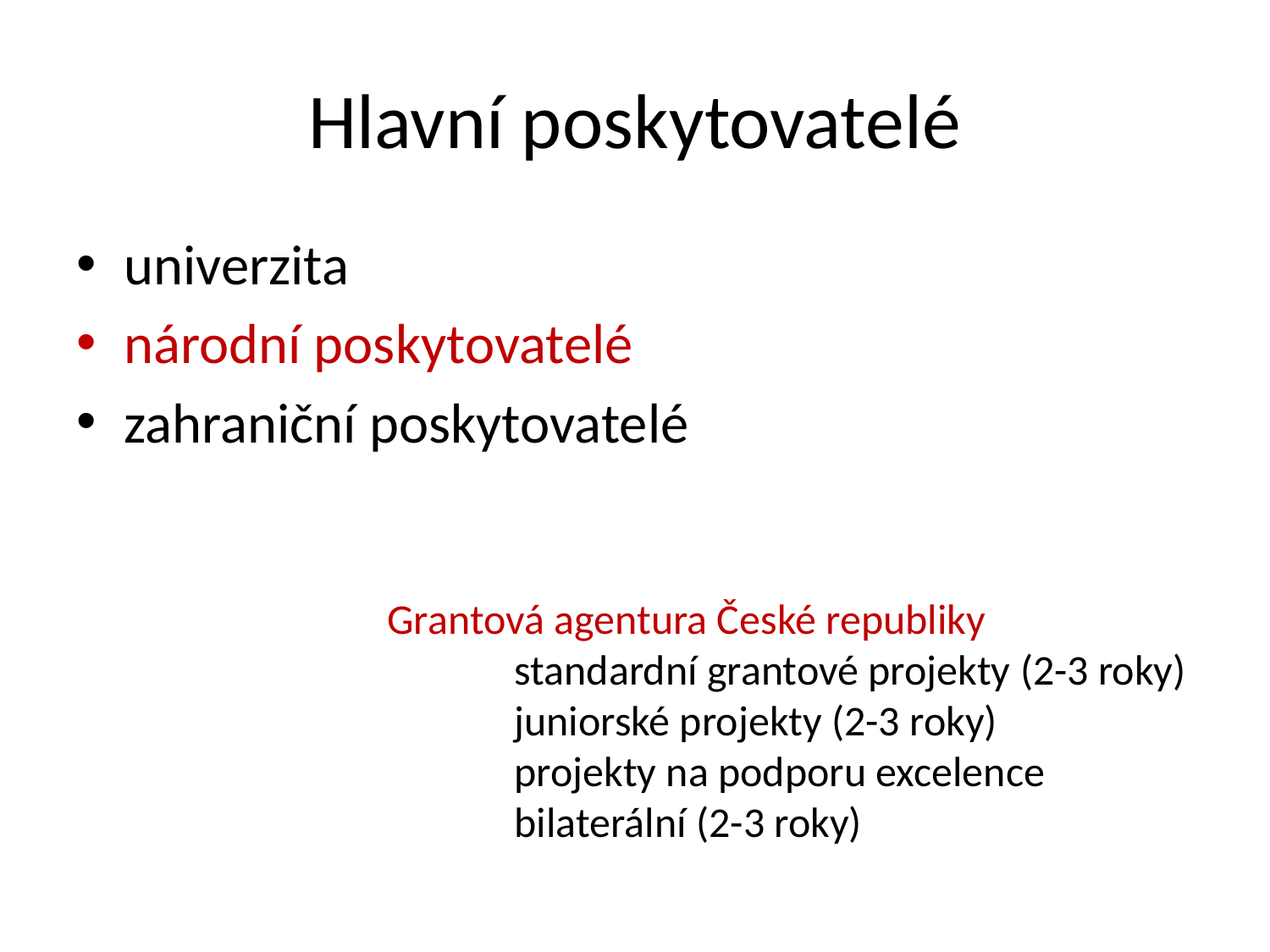

# Hlavní poskytovatelé
univerzita
národní poskytovatelé
zahraniční poskytovatelé
Grantová agentura České republiky
	standardní grantové projekty (2-3 roky)
	juniorské projekty (2-3 roky)
	projekty na podporu excelence
	bilaterální (2-3 roky)